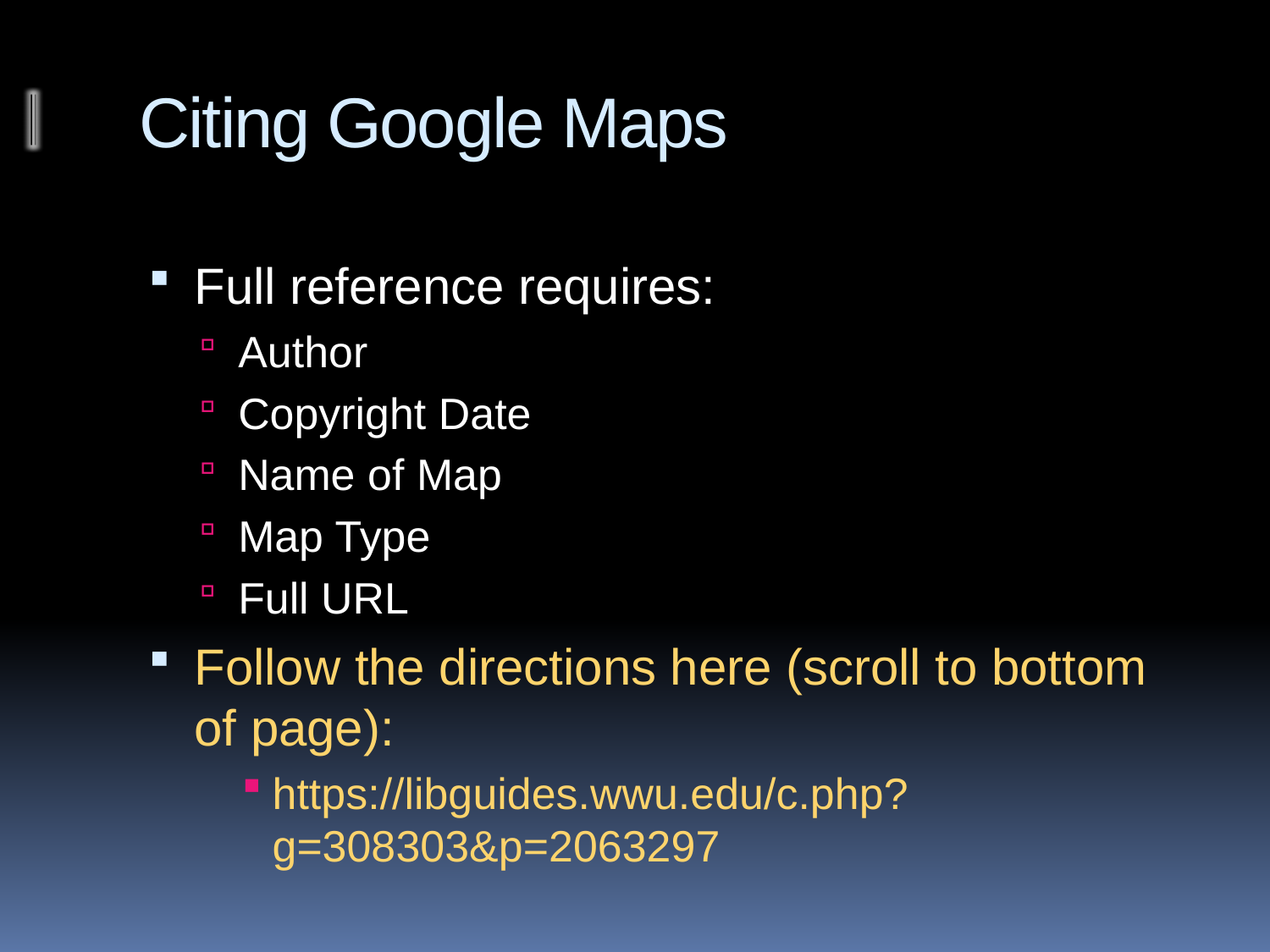

# Citing Google Maps
Full reference requires:
Author
Copyright Date
Name of Map
Map Type
Full URL
Follow the directions here (scroll to bottom of page):
https://libguides.wwu.edu/c.php?g=308303&p=2063297